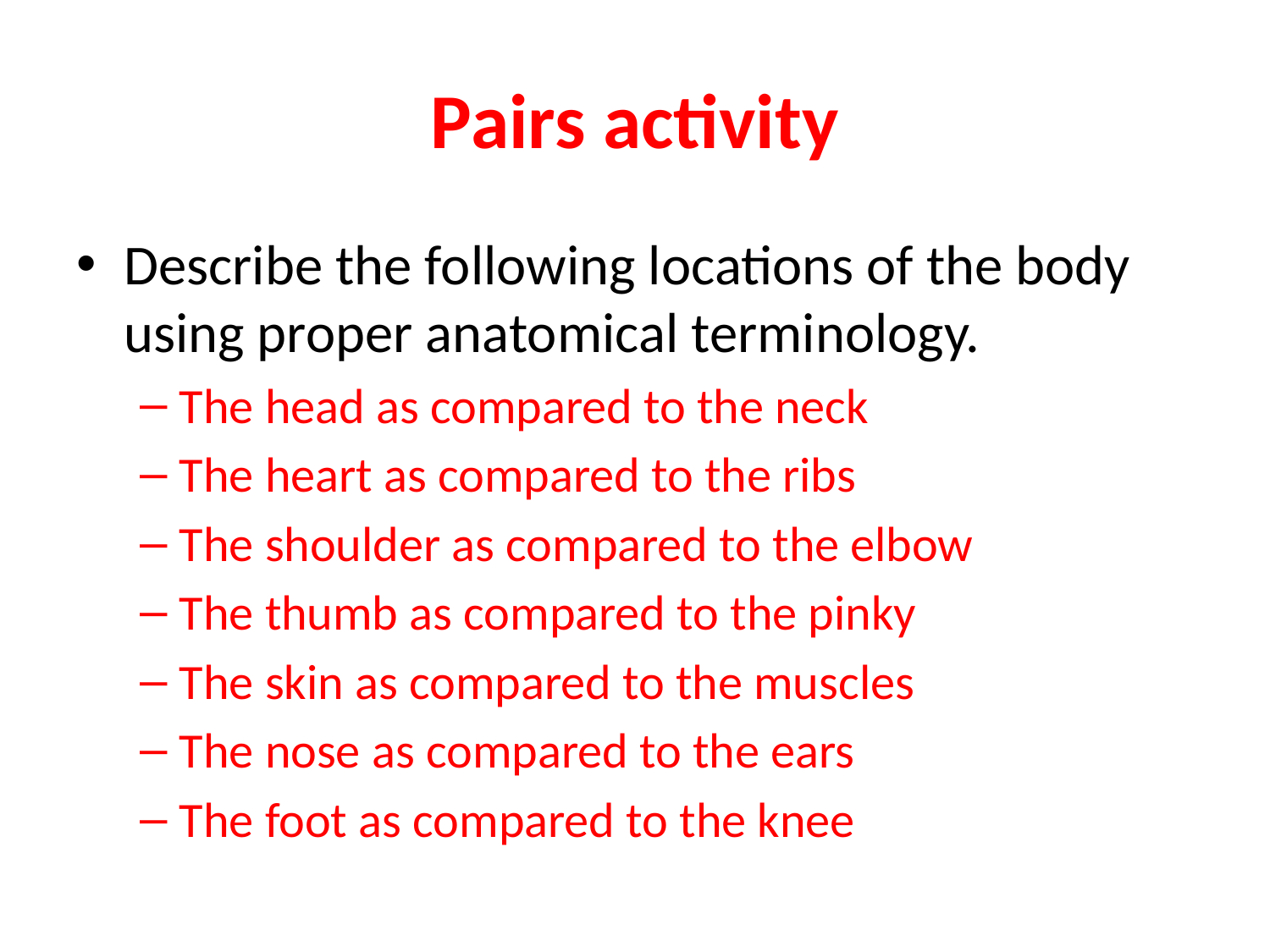

# Pairs activity
Describe the following locations of the body using proper anatomical terminology.
The head as compared to the neck
The heart as compared to the ribs
The shoulder as compared to the elbow
The thumb as compared to the pinky
The skin as compared to the muscles
The nose as compared to the ears
The foot as compared to the knee